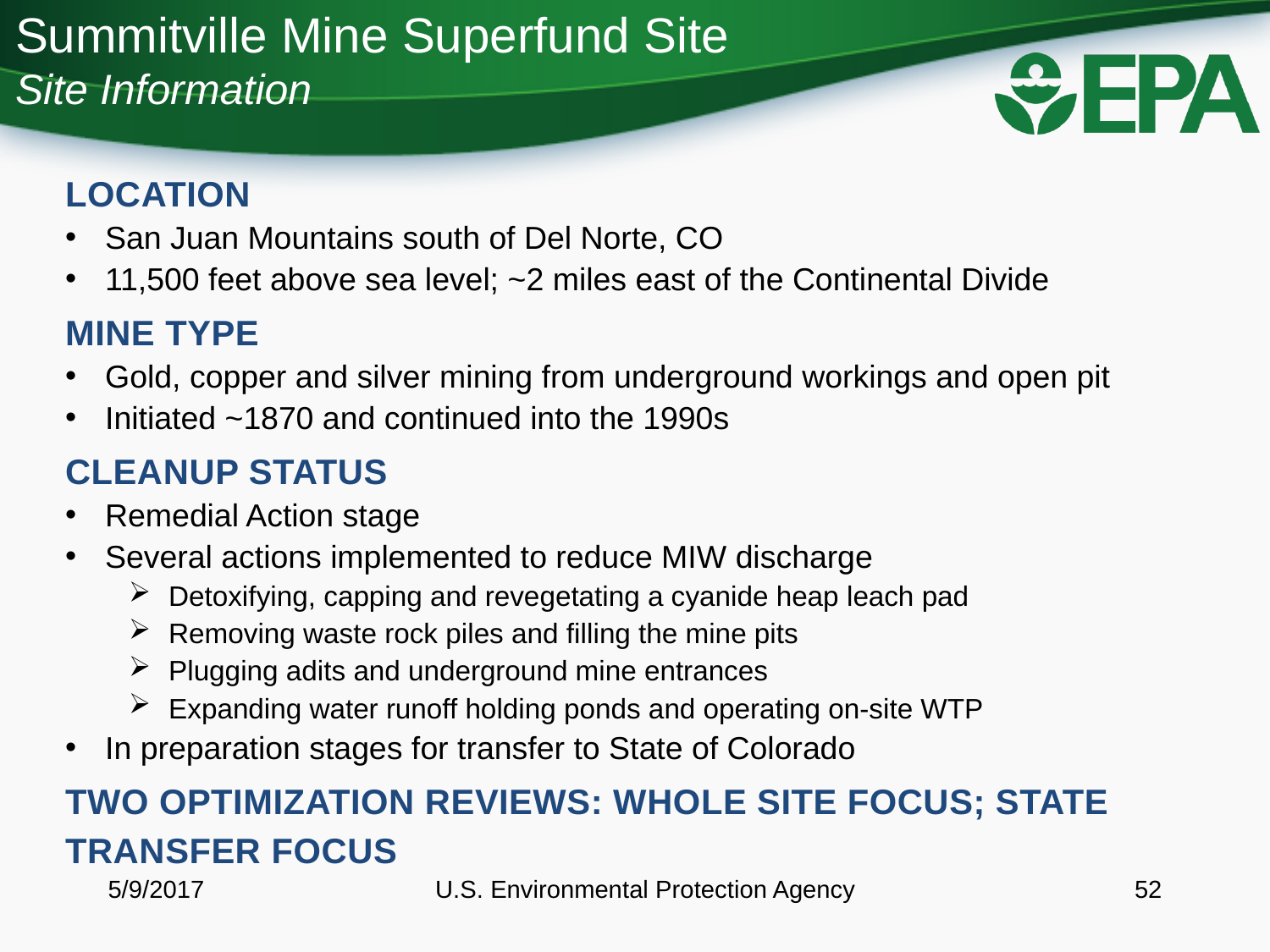

# Summitville Mine Superfund Site Site Information
Location
San Juan Mountains south of Del Norte, CO
11,500 feet above sea level; ~2 miles east of the Continental Divide
Mine Type
Gold, copper and silver mining from underground workings and open pit
Initiated ~1870 and continued into the 1990s
Cleanup Status
Remedial Action stage
Several actions implemented to reduce MIW discharge
Detoxifying, capping and revegetating a cyanide heap leach pad
Removing waste rock piles and filling the mine pits
Plugging adits and underground mine entrances
Expanding water runoff holding ponds and operating on-site WTP
In preparation stages for transfer to State of Colorado
Two Optimization Reviews: Whole Site Focus; State Transfer Focus

5/9/2017
U.S. Environmental Protection Agency
52